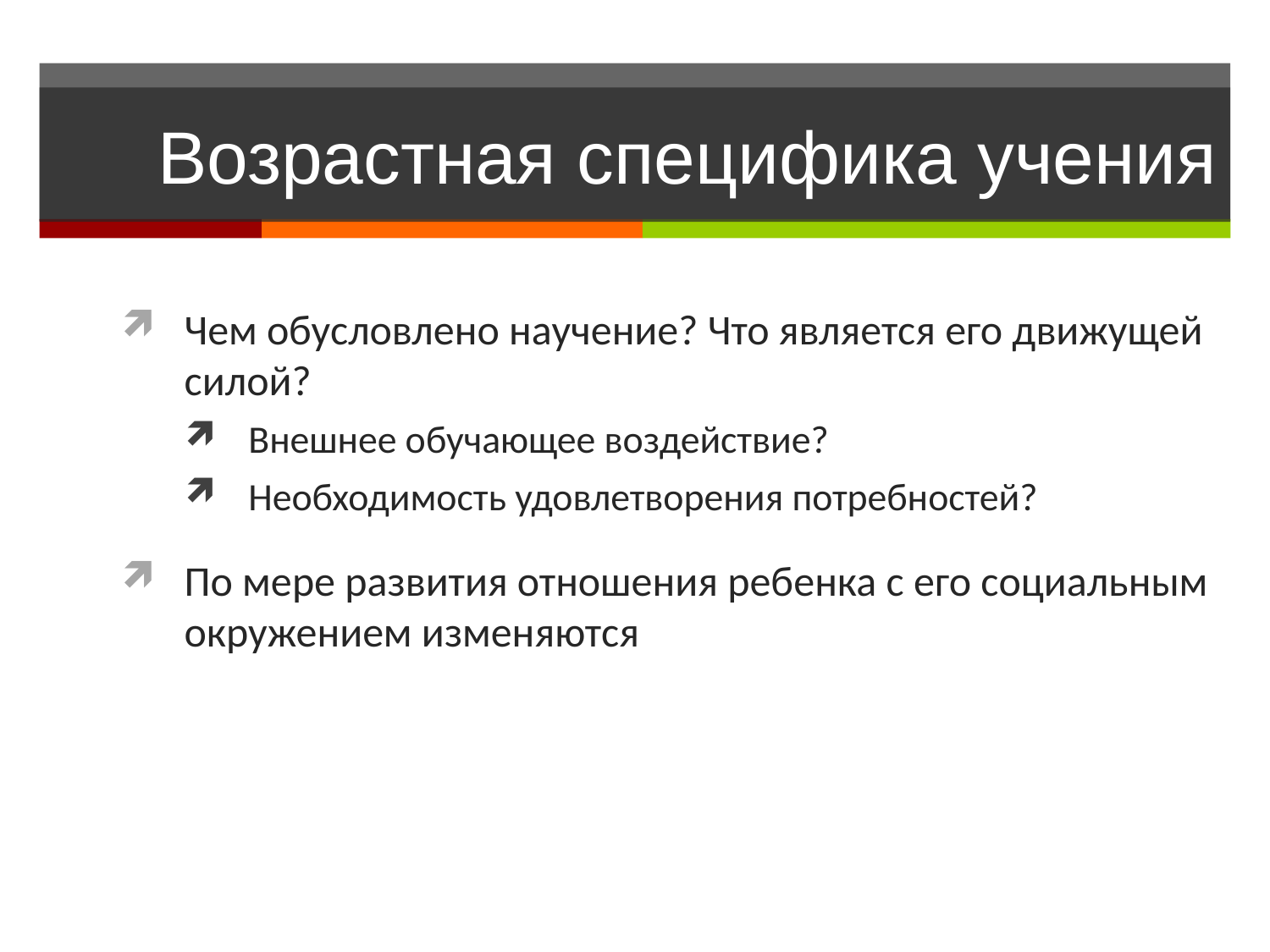

# Возрастная специфика учения
Чем обусловлено научение? Что является его движущей силой?
Внешнее обучающее воздействие?
Необходимость удовлетворения потребностей?
По мере развития отношения ребенка с его социальным окружением изменяются